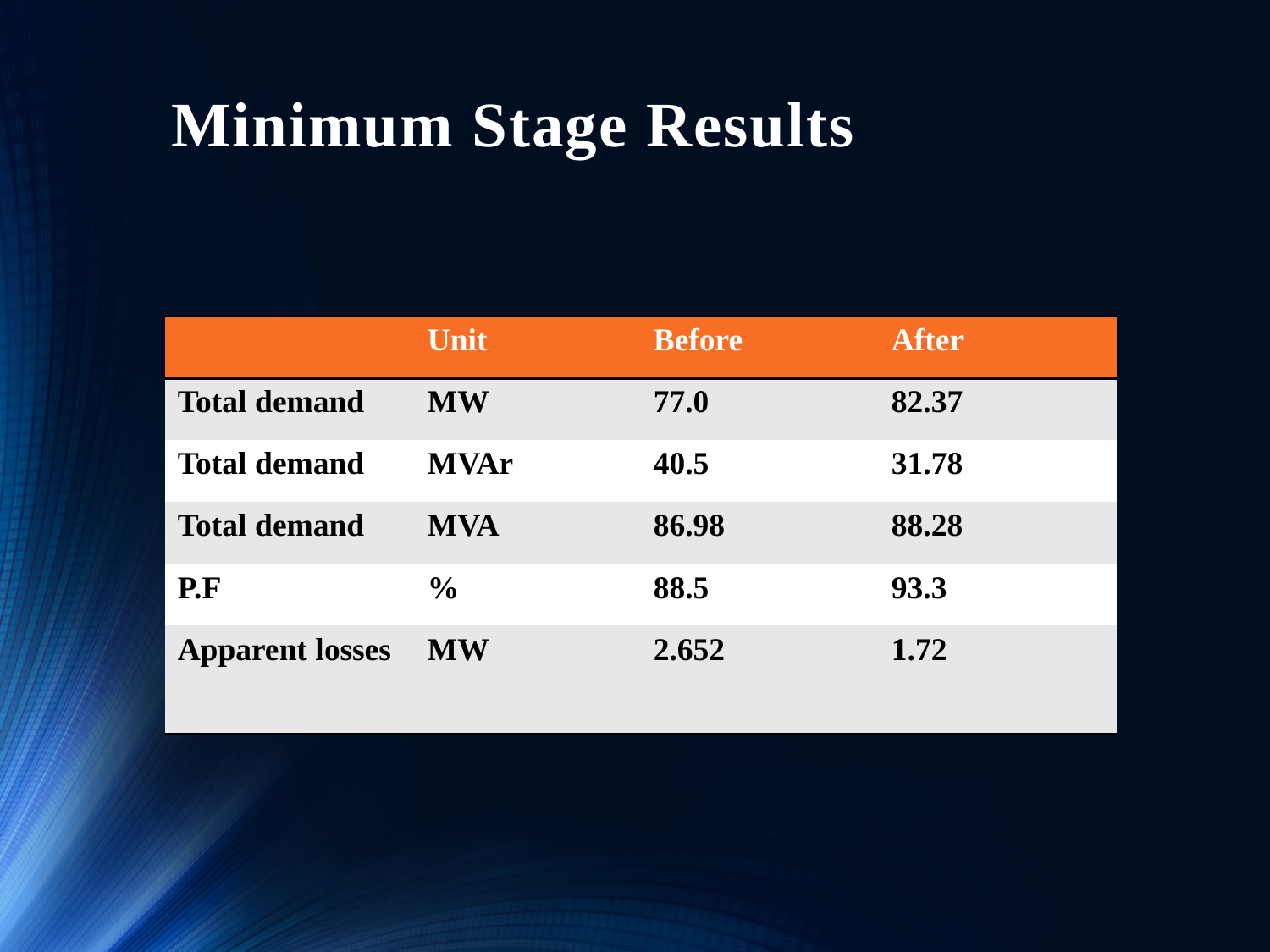

# Minimum Stage Results
|  | Unit | Before | After |
| --- | --- | --- | --- |
| Total demand | MW | 77.0 | 82.37 |
| Total demand | MVAr | 40.5 | 31.78 |
| Total demand | MVA | 86.98 | 88.28 |
| P.F | % | 88.5 | 93.3 |
| Apparent losses | MW | 2.652 | 1.72 |